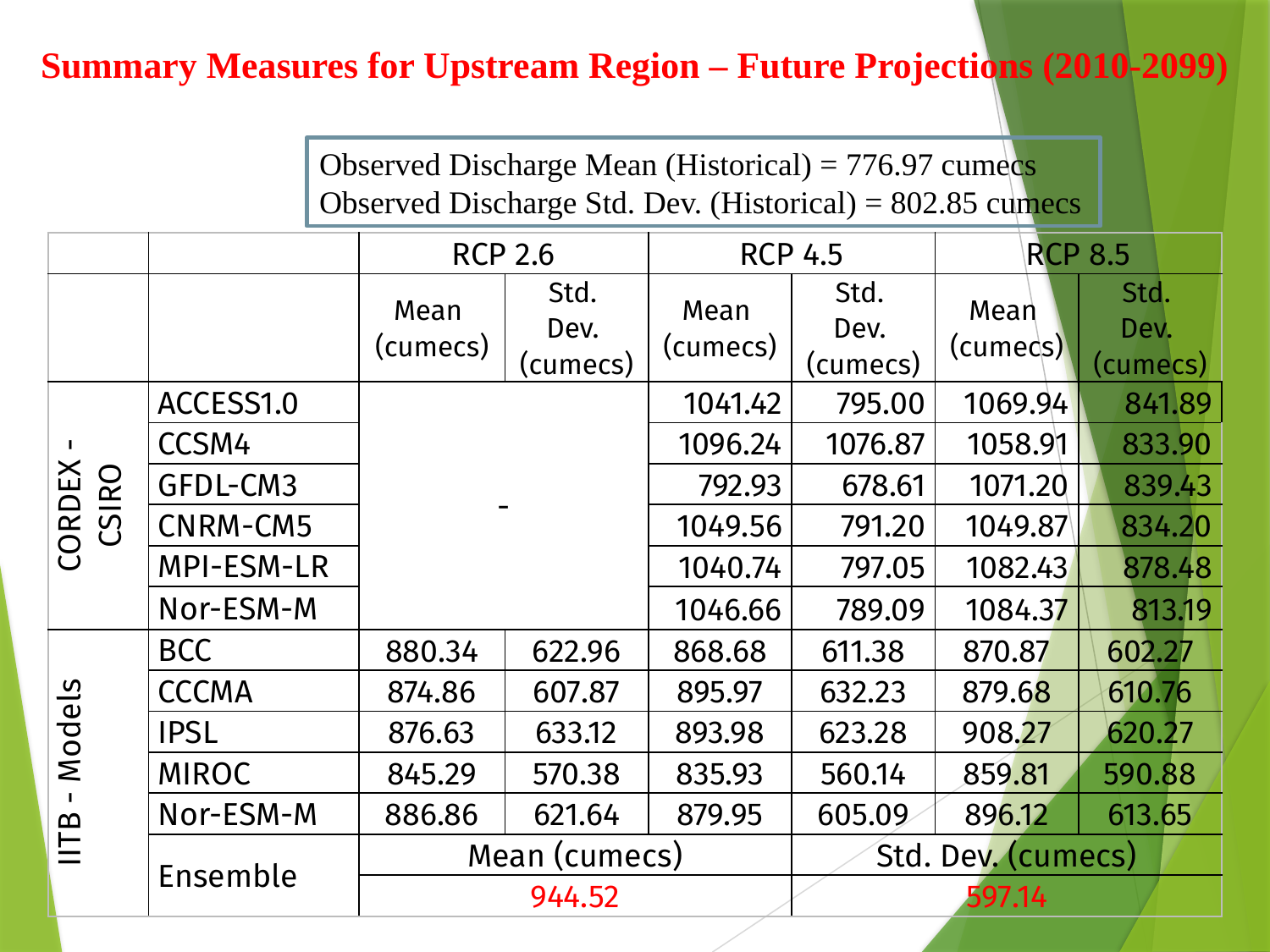

Summary Measures for Upstream Region – Future Projections (2010-2099)
Observed Discharge Mean (Historical) = 776.97 cumecs
Observed Discharge Std. Dev. (Historical) = 802.85 cumecs
|  |  | RCP 2.6 |  | RCP 4.5 |  | RCP 8.5 |  |
| --- | --- | --- | --- | --- | --- | --- | --- |
|  |  | Mean (cumecs) | Std. Dev. (cumecs) | Mean (cumecs) | Std. Dev. (cumecs) | Mean (cumecs) | Std. Dev. (cumecs) |
| CORDEX - CSIRO | ACCESS1.0 | - |  | 1041.42 | 795.00 | 1069.94 | 841.89 |
|  | CCSM4 |  |  | 1096.24 | 1076.87 | 1058.91 | 833.90 |
|  | GFDL-CM3 |  |  | 792.93 | 678.61 | 1071.20 | 839.43 |
|  | CNRM-CM5 |  |  | 1049.56 | 791.20 | 1049.87 | 834.20 |
|  | MPI-ESM-LR |  |  | 1040.74 | 797.05 | 1082.43 | 878.48 |
|  | Nor-ESM-M |  |  | 1046.66 | 789.09 | 1084.37 | 813.19 |
| IITB - Models | BCC | 880.34 | 622.96 | 868.68 | 611.38 | 870.87 | 602.27 |
|  | CCCMA | 874.86 | 607.87 | 895.97 | 632.23 | 879.68 | 610.76 |
|  | IPSL | 876.63 | 633.12 | 893.98 | 623.28 | 908.27 | 620.27 |
|  | MIROC | 845.29 | 570.38 | 835.93 | 560.14 | 859.81 | 590.88 |
|  | Nor-ESM-M | 886.86 | 621.64 | 879.95 | 605.09 | 896.12 | 613.65 |
|  | Ensemble | Mean (cumecs) |  |  | Std. Dev. (cumecs) |  |  |
|  |  | 944.52 |  |  | 597.14 |  |  |